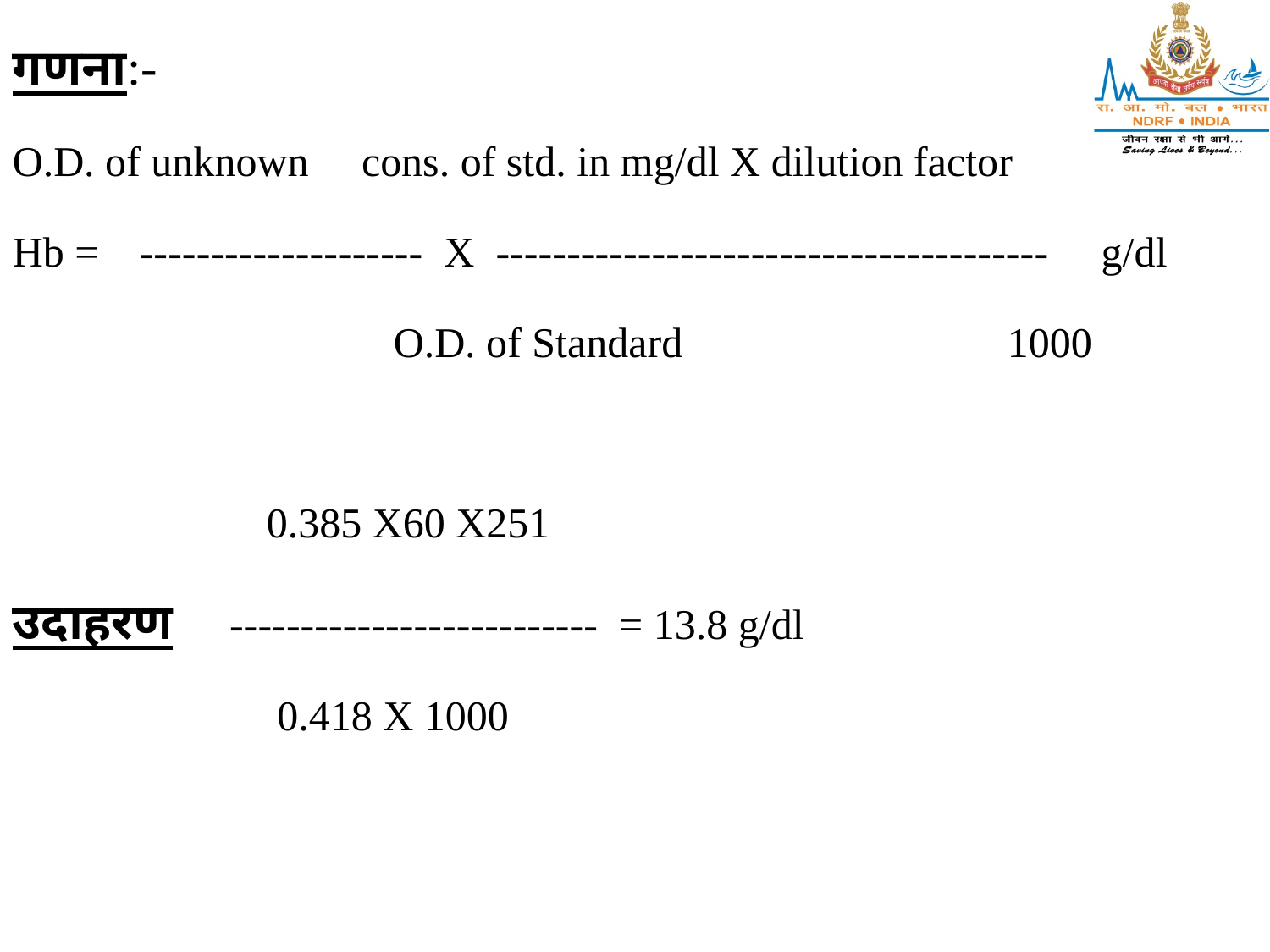

गणना:-
O.D. of unknown     cons. of std. in mg/dl X dilution factor
Hb =	--------------------  X  ---------------------------------------     g/dl
		    	O.D. of Standard		          1000

		0.385 X60 X251
उदाहरण     --------------------------  = 13.8 g/dl
		 0.418 X 1000